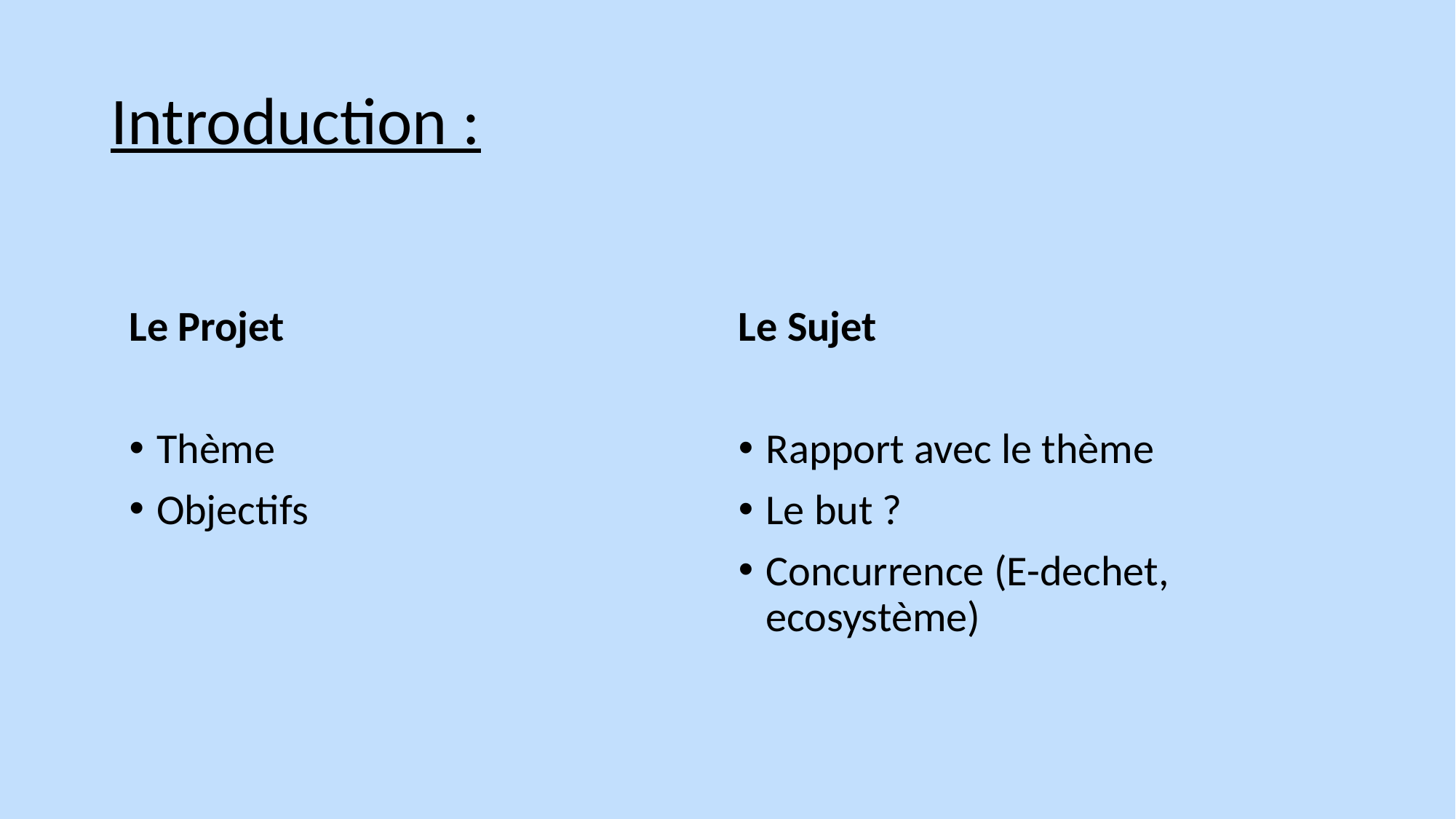

# Introduction :
Le Projet

Thème
Objectifs
Le Sujet

Rapport avec le thème
Le but ?
Concurrence (E-dechet, ecosystème)